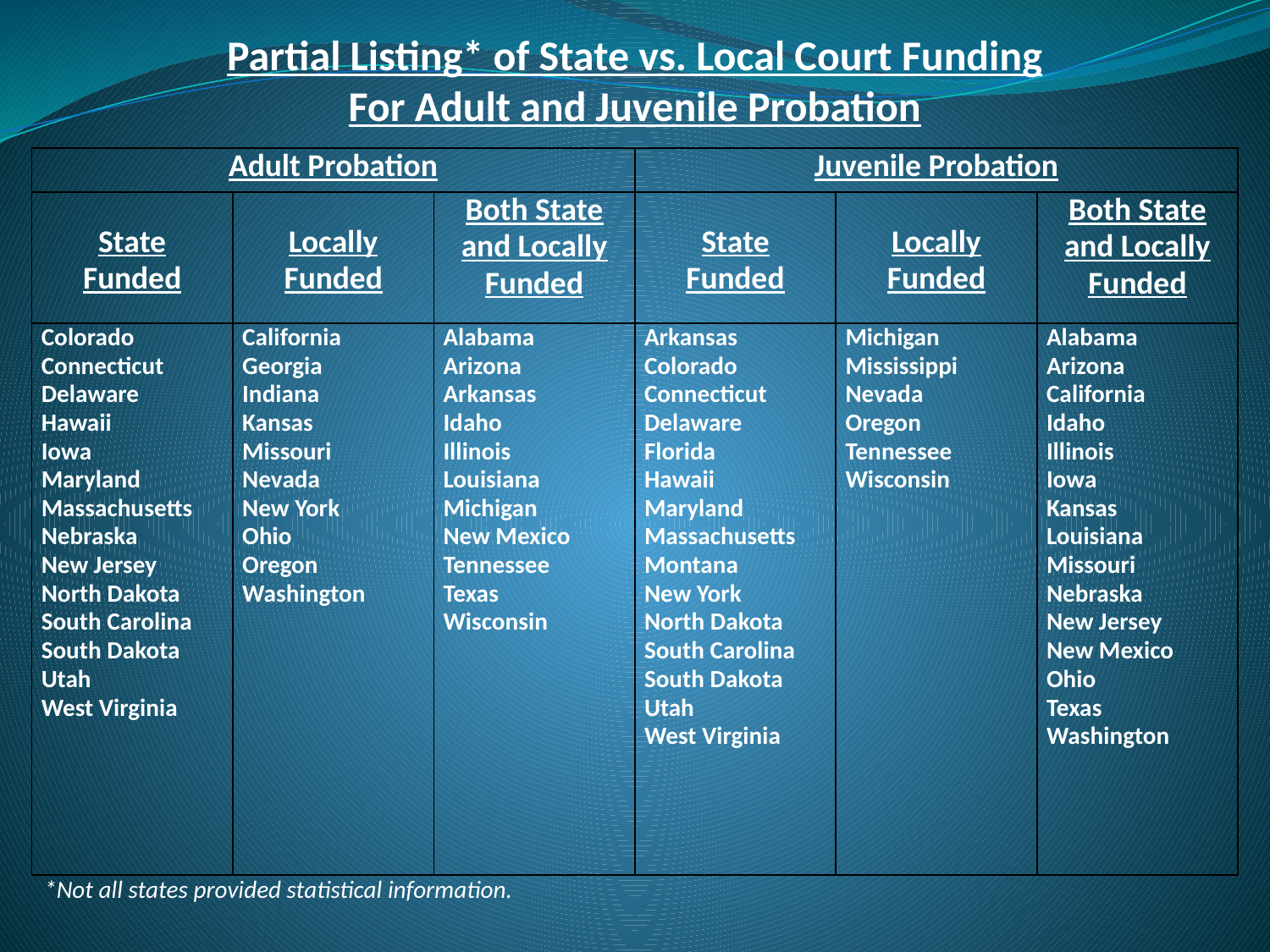

Partial Listing* of State vs. Local Court Funding
For Adult and Juvenile Probation

| Adult Probation |  |  | Juvenile Probation |  |  |
| --- | --- | --- | --- | --- | --- |
| State Funded | Locally Funded | Both State and Locally Funded | State Funded | Locally Funded | Both State and Locally Funded |
| Colorado Connecticut Delaware Hawaii Iowa Maryland Massachusetts Nebraska New Jersey North Dakota South Carolina South Dakota Utah West Virginia | California Georgia Indiana Kansas Missouri Nevada New York Ohio Oregon Washington | Alabama Arizona Arkansas Idaho Illinois Louisiana Michigan New Mexico Tennessee Texas Wisconsin | Arkansas Colorado Connecticut Delaware Florida Hawaii Maryland Massachusetts Montana New York North Dakota South Carolina South Dakota Utah West Virginia | Michigan Mississippi Nevada Oregon Tennessee Wisconsin | Alabama Arizona California Idaho Illinois Iowa Kansas Louisiana Missouri Nebraska New Jersey New Mexico Ohio Texas Washington |
*Not all states provided statistical information.